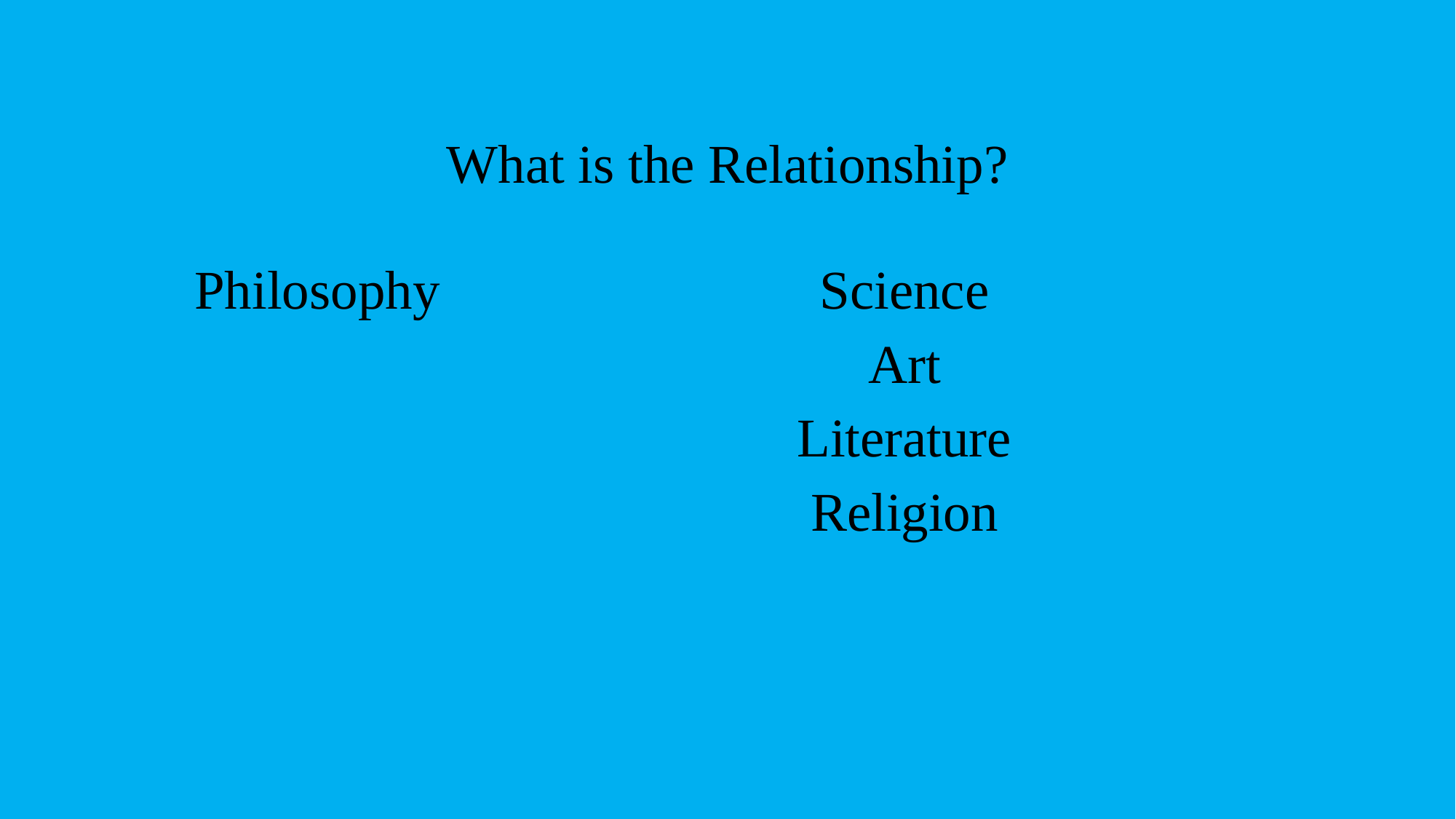

# What is the Relationship?
Philosophy
Science
Art
Literature
Religion